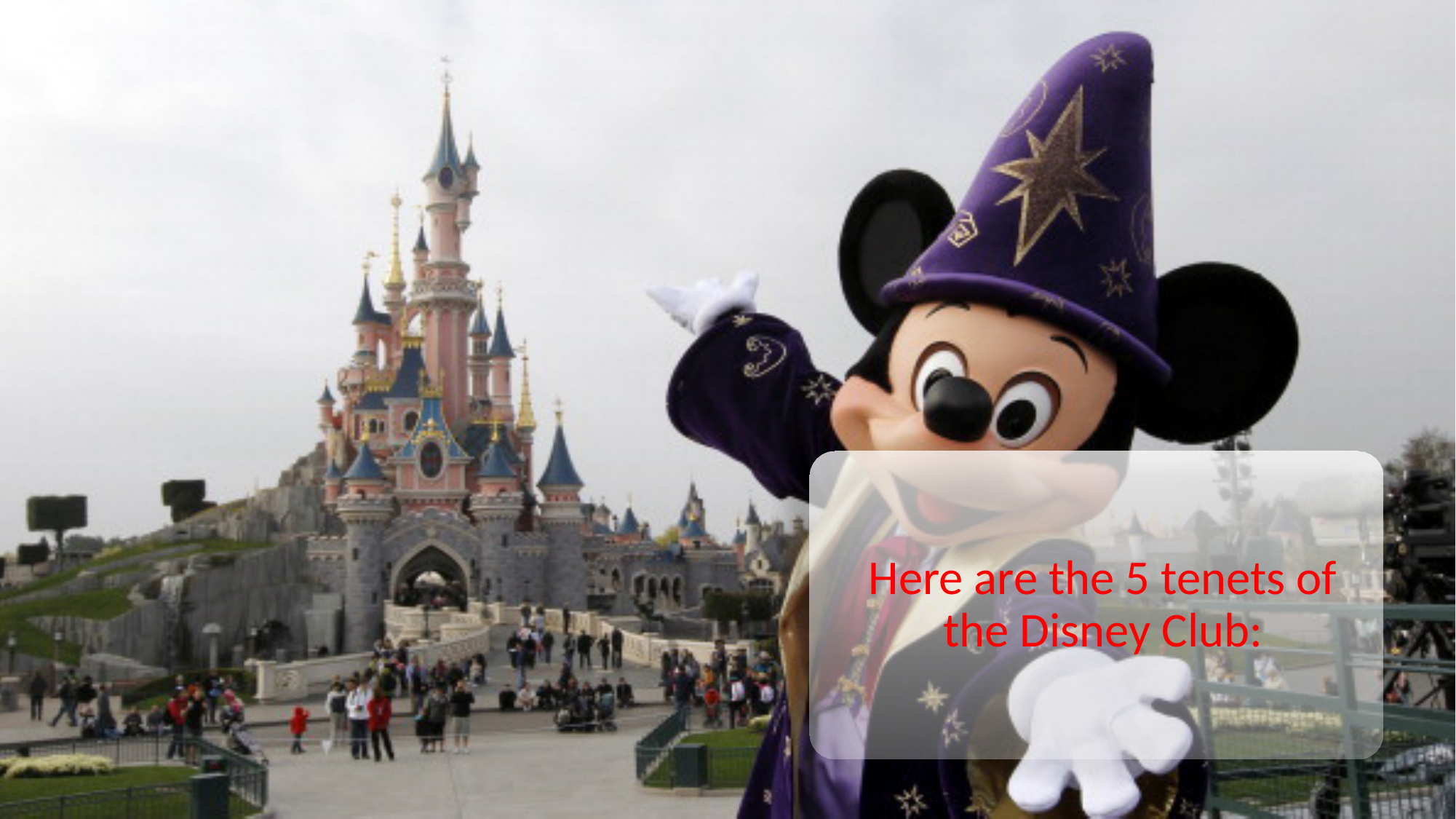

Here are the 5 tenets of the Disney Club: